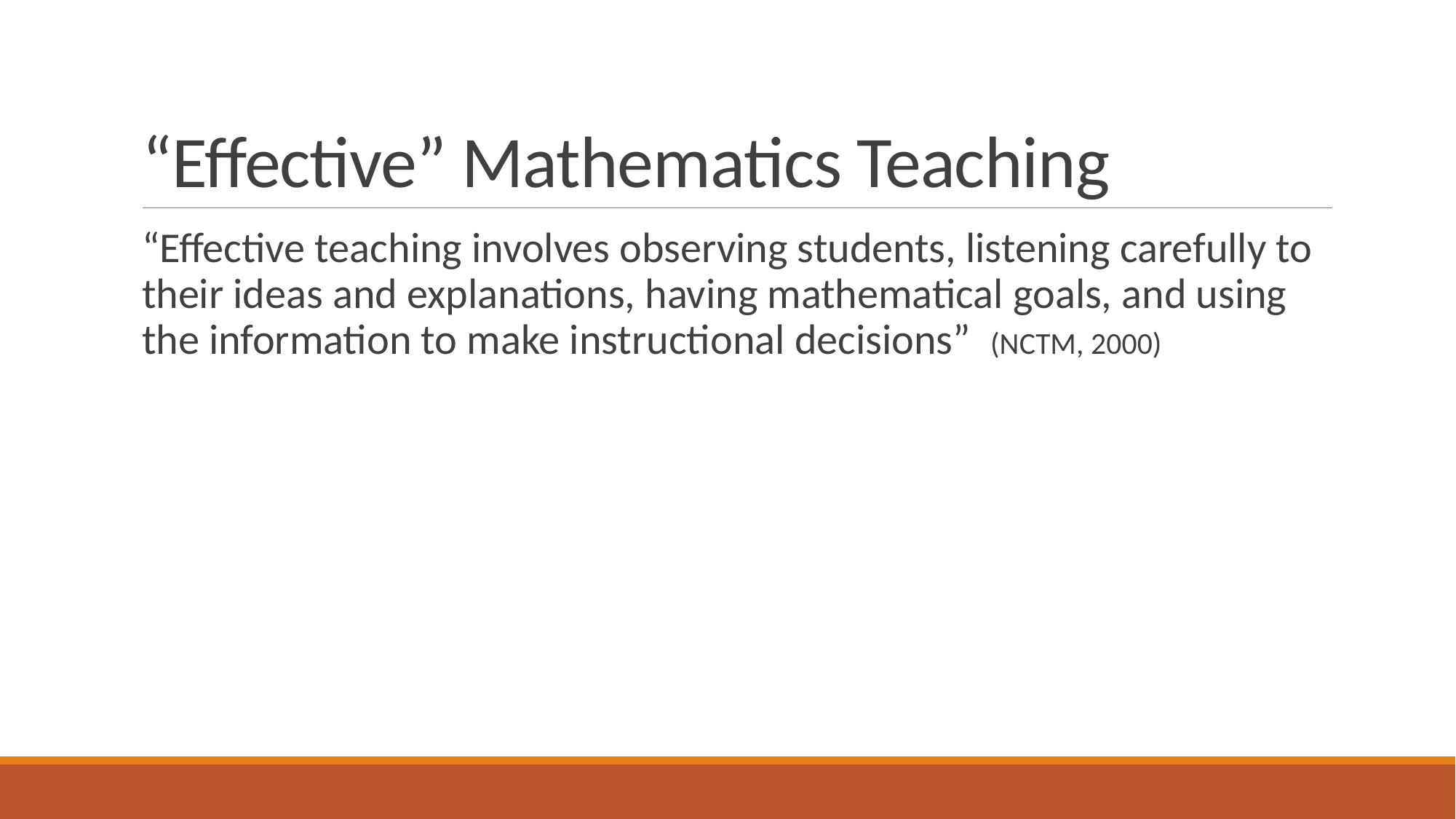

# “Effective” Mathematics Teaching
“Effective teaching involves observing students, listening carefully to their ideas and explanations, having mathematical goals, and using the information to make instructional decisions”  (NCTM, 2000)